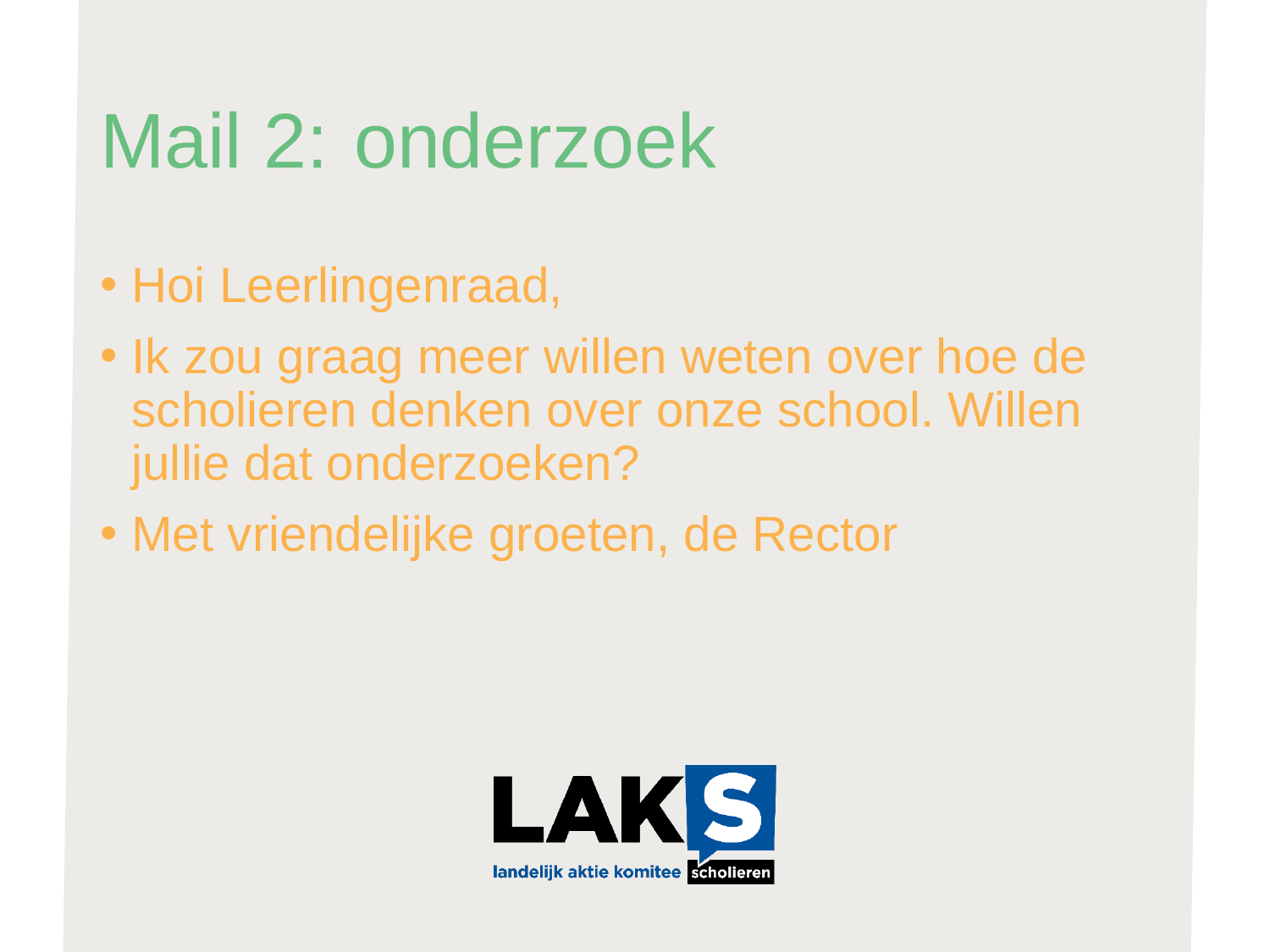

# Mail 2: 	onderzoek
Hoi Leerlingenraad,
Ik zou graag meer willen weten over hoe de scholieren denken over onze school. Willen jullie dat onderzoeken?
Met vriendelijke groeten, de Rector